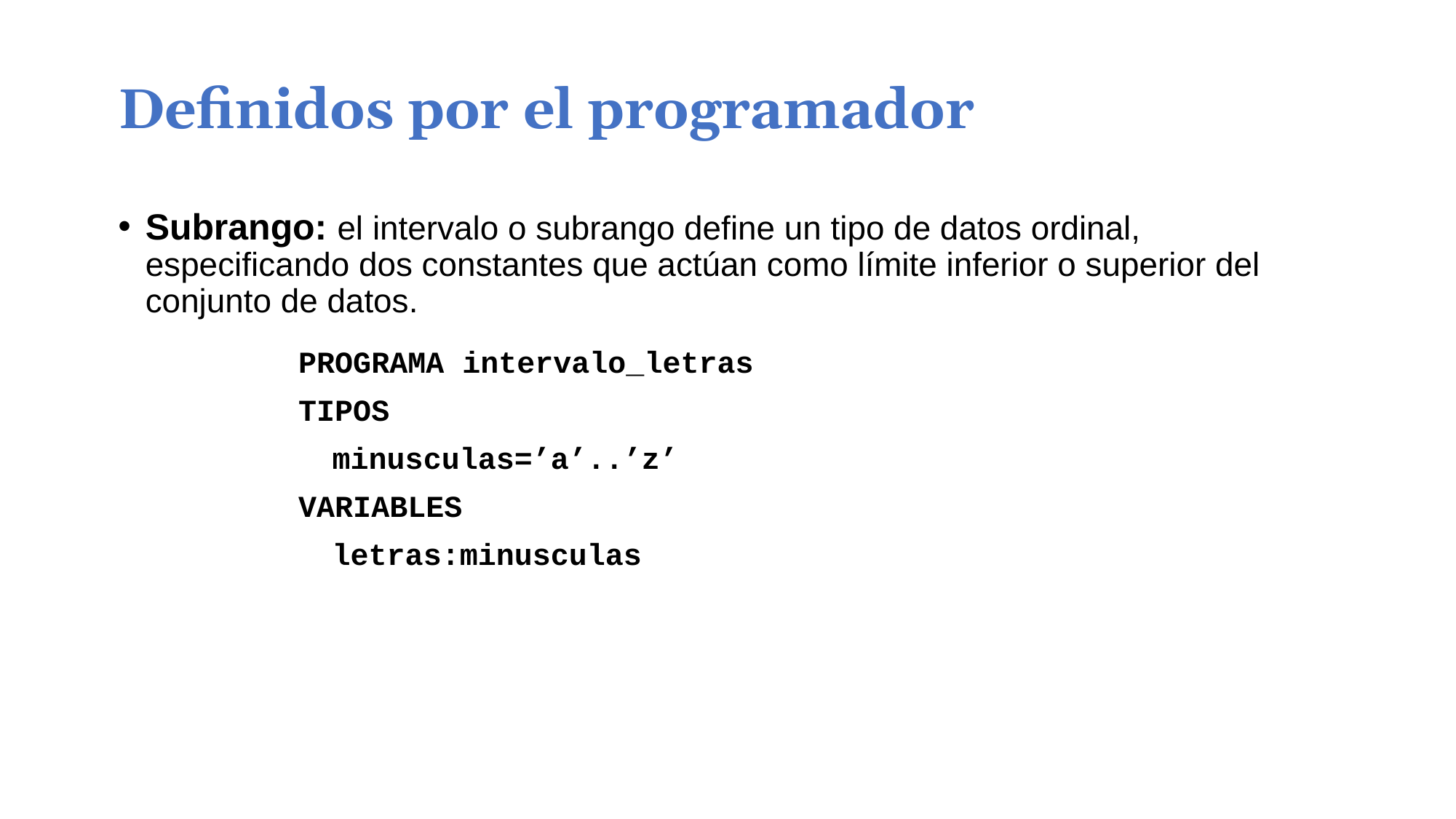

Definidos por el programador
Subrango: el intervalo o subrango define un tipo de datos ordinal, especificando dos constantes que actúan como límite inferior o superior del conjunto de datos.
PROGRAMA intervalo_letras
TIPOS
	minusculas=’a’..’z’
VARIABLES
	letras:minusculas